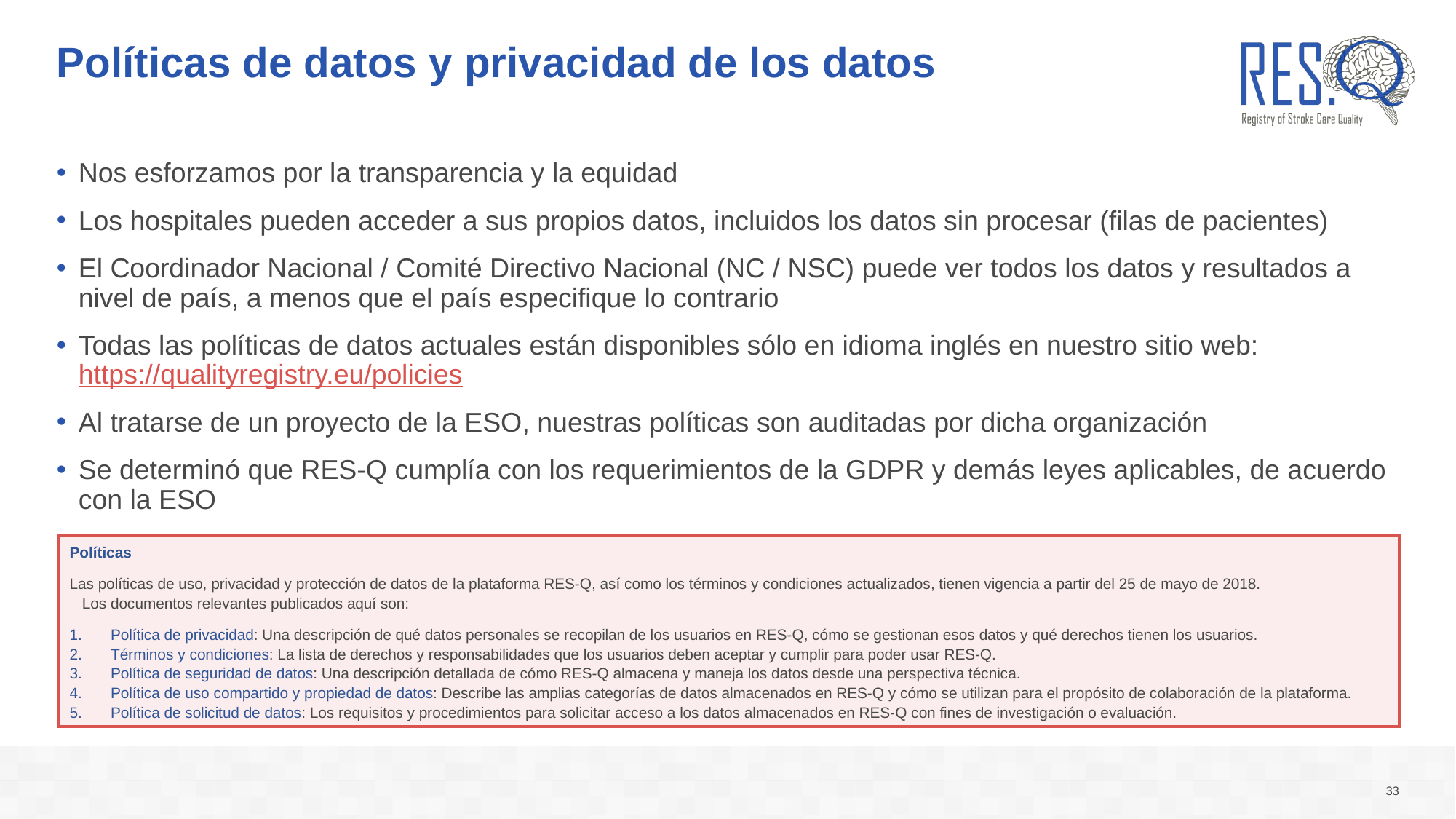

# Políticas de datos y privacidad de los datos
Nos esforzamos por la transparencia y la equidad
Los hospitales pueden acceder a sus propios datos, incluidos los datos sin procesar (filas de pacientes)
El Coordinador Nacional / Comité Directivo Nacional (NC / NSC) puede ver todos los datos y resultados a nivel de país, a menos que el país especifique lo contrario
Todas las políticas de datos actuales están disponibles sólo en idioma inglés en nuestro sitio web: https://qualityregistry.eu/policies
Al tratarse de un proyecto de la ESO, nuestras políticas son auditadas por dicha organización
Se determinó que RES-Q cumplía con los requerimientos de la GDPR y demás leyes aplicables, de acuerdo con la ESO
Políticas
Las políticas de uso, privacidad y protección de datos de la plataforma RES-Q, así como los términos y condiciones actualizados, tienen vigencia a partir del 25 de mayo de 2018.                                  Los documentos relevantes publicados aquí son:
Política de privacidad: Una descripción de qué datos personales se recopilan de los usuarios en RES-Q, cómo se gestionan esos datos y qué derechos tienen los usuarios.
Términos y condiciones: La lista de derechos y responsabilidades que los usuarios deben aceptar y cumplir para poder usar RES-Q.
Política de seguridad de datos: Una descripción detallada de cómo RES-Q almacena y maneja los datos desde una perspectiva técnica.
Política de uso compartido y propiedad de datos: Describe las amplias categorías de datos almacenados en RES-Q y cómo se utilizan para el propósito de colaboración de la plataforma.
Política de solicitud de datos: Los requisitos y procedimientos para solicitar acceso a los datos almacenados en RES-Q con fines de investigación o evaluación.